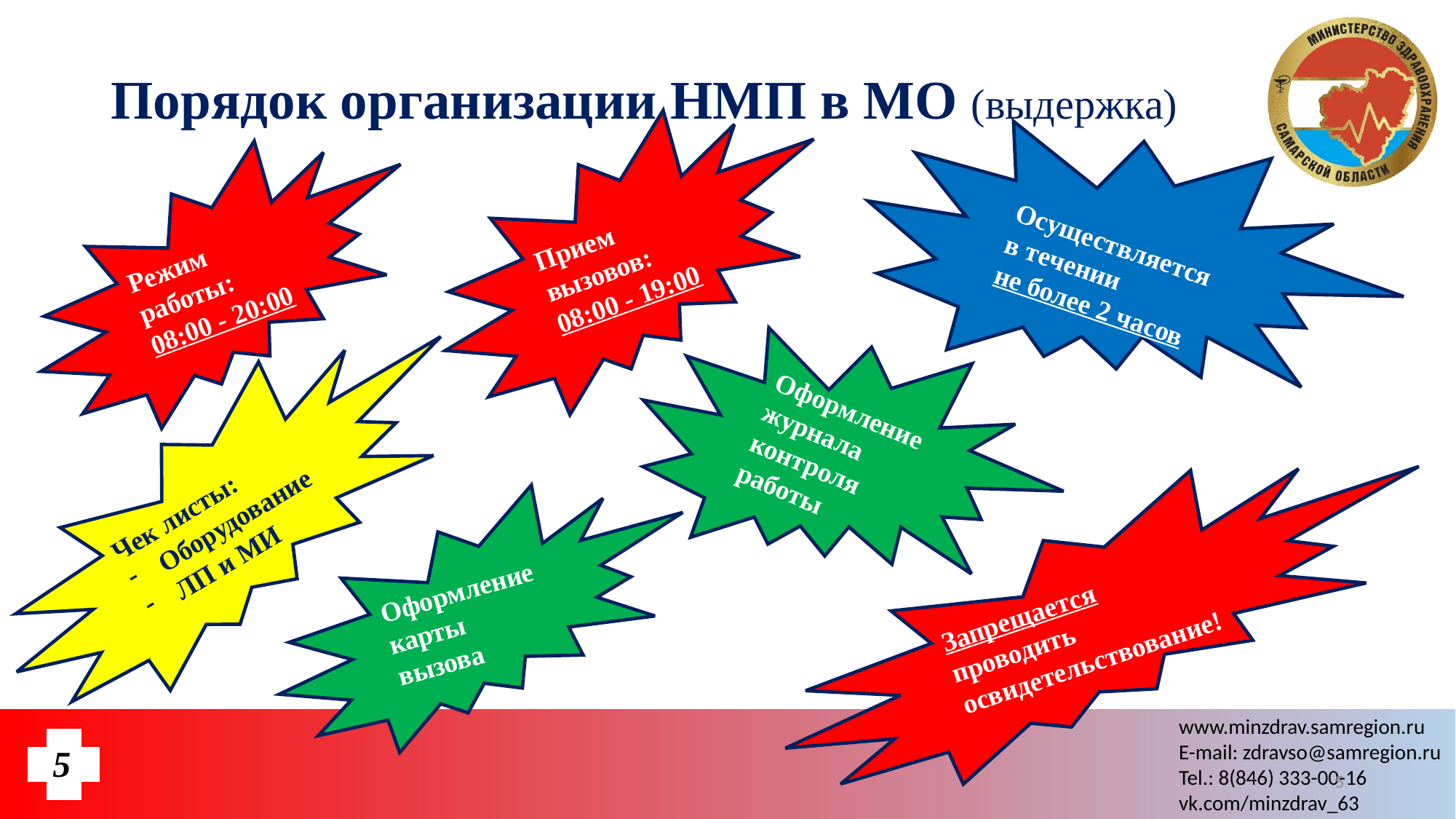

# Порядок организации НМП в МО (выдержка)
 Осуществляется в течении
не более 2 часов
Прием вызовов: 08:00 - 19:00
Режим работы: 08:00 - 20:00
Оформление журнала контроля работы
Чек листы:
Оборудование
ЛП и МИ
Оформление карты вызова
Запрещается проводить освидетельствование!
5
5